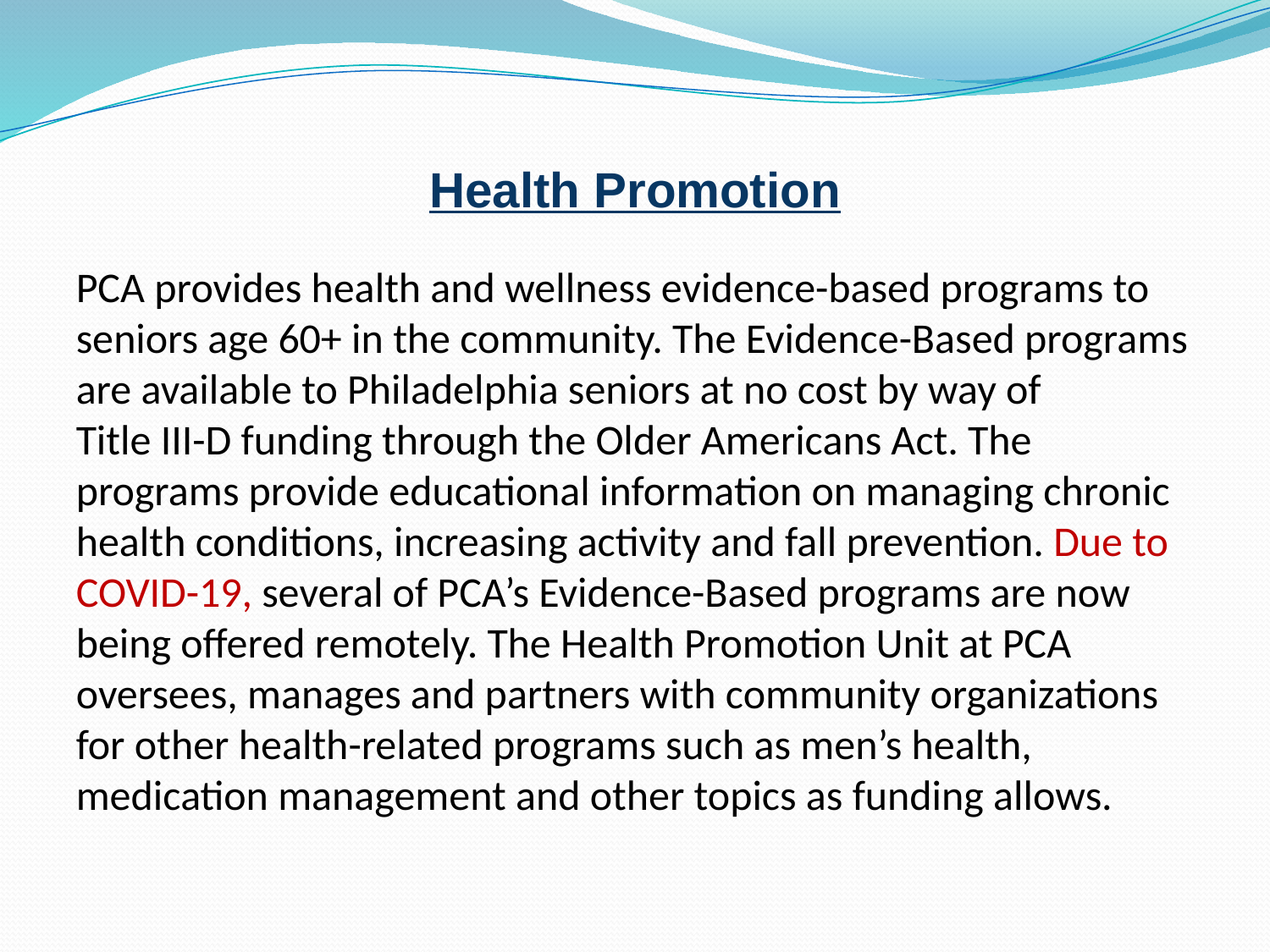

Health Promotion

PCA provides health and wellness evidence-based programs to seniors age 60+ in the community. The Evidence-Based programs are available to Philadelphia seniors at no cost by way of
Title III-D funding through the Older Americans Act. The programs provide educational information on managing chronic health conditions, increasing activity and fall prevention. Due to COVID-19, several of PCA’s Evidence-Based programs are now being offered remotely. The Health Promotion Unit at PCA oversees, manages and partners with community organizations for other health-related programs such as men’s health, medication management and other topics as funding allows.